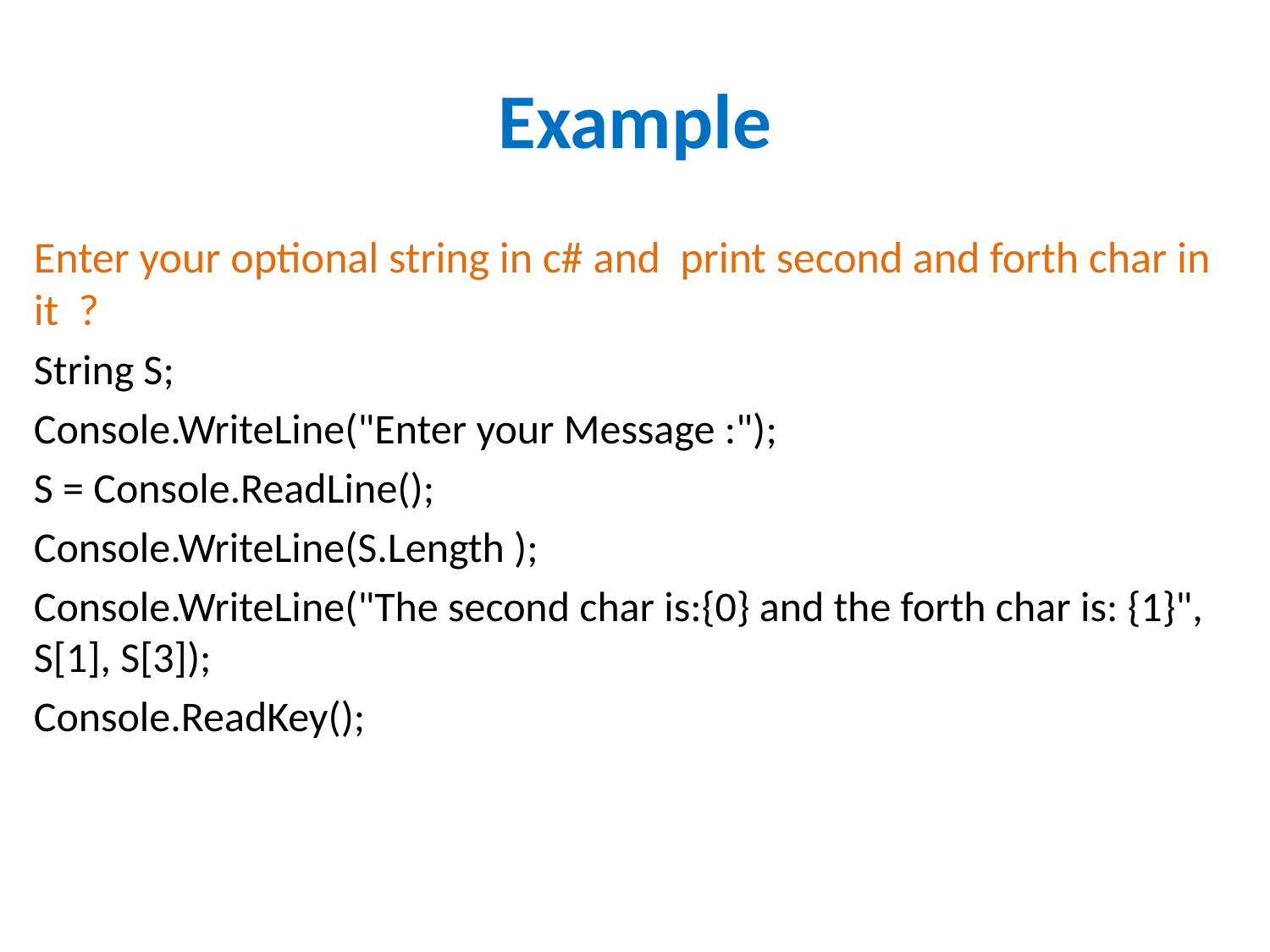

# Example
Enter your optional string in c# and  print second and forth char in it  ?
String S;
Console.WriteLine("Enter your Message :");
S = Console.ReadLine();
Console.WriteLine(S.Length );
Console.WriteLine("The second char is:{0} and the forth char is: {1}", S[1], S[3]);
Console.ReadKey();